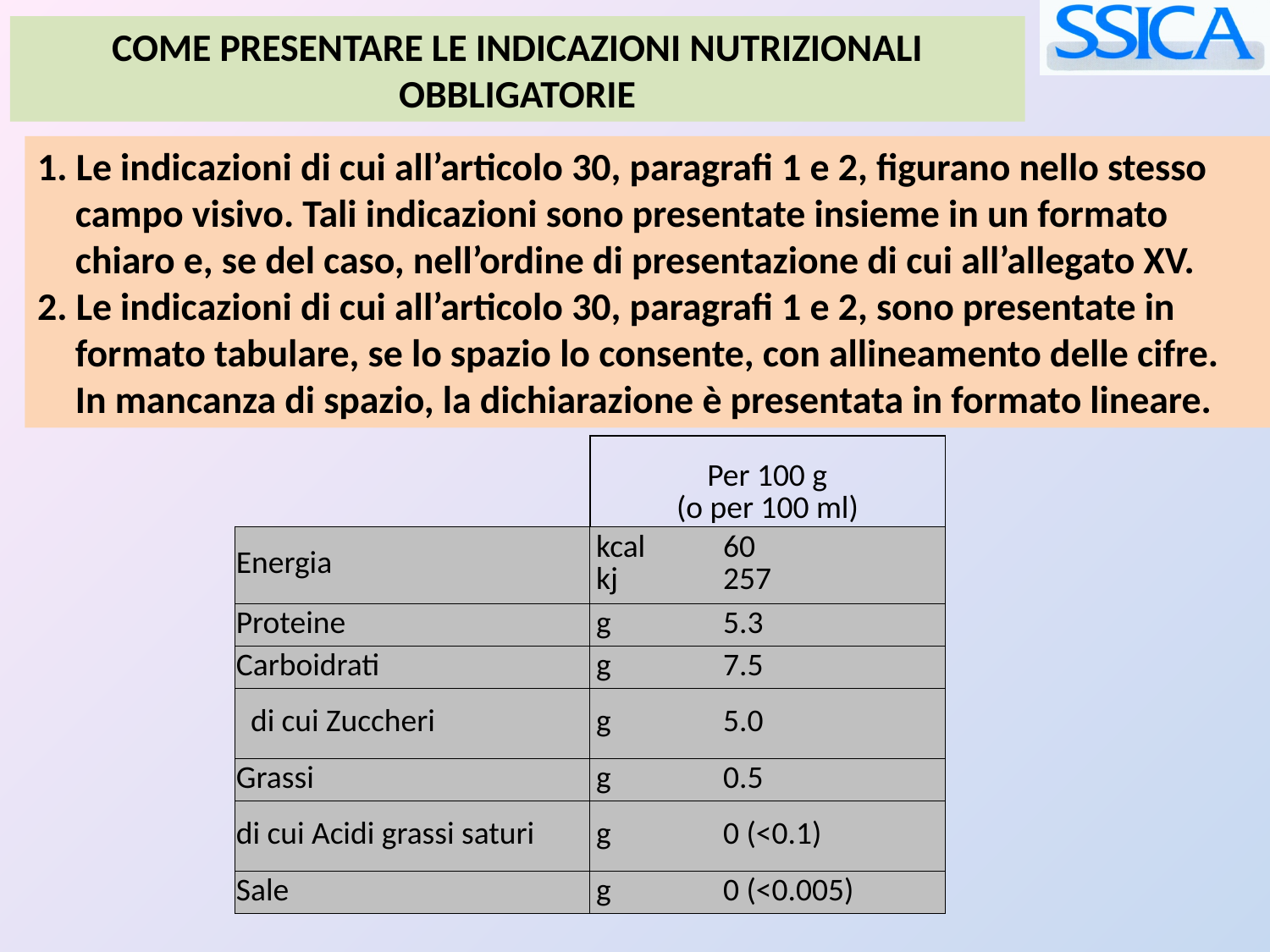

COME PRESENTARE LE INDICAZIONI NUTRIZIONALI OBBLIGATORIE
1. Le indicazioni di cui all’articolo 30, paragrafi 1 e 2, figurano nello stesso campo visivo. Tali indicazioni sono presentate insieme in un formato chiaro e, se del caso, nell’ordine di presentazione di cui all’allegato XV.
2. Le indicazioni di cui all’articolo 30, paragrafi 1 e 2, sono presentate in formato tabulare, se lo spazio lo consente, con allineamento delle cifre. In mancanza di spazio, la dichiarazione è presentata in formato lineare.
|  | Per 100 g (o per 100 ml) |
| --- | --- |
| Energia | kcal 60 kj 257 |
| Proteine | g 5.3 |
| Carboidrati | g 7.5 |
| di cui Zuccheri | g 5.0 |
| Grassi | g 0.5 |
| di cui Acidi grassi saturi | g 0 (<0.1) |
| Sale | g 0 (<0.005) |